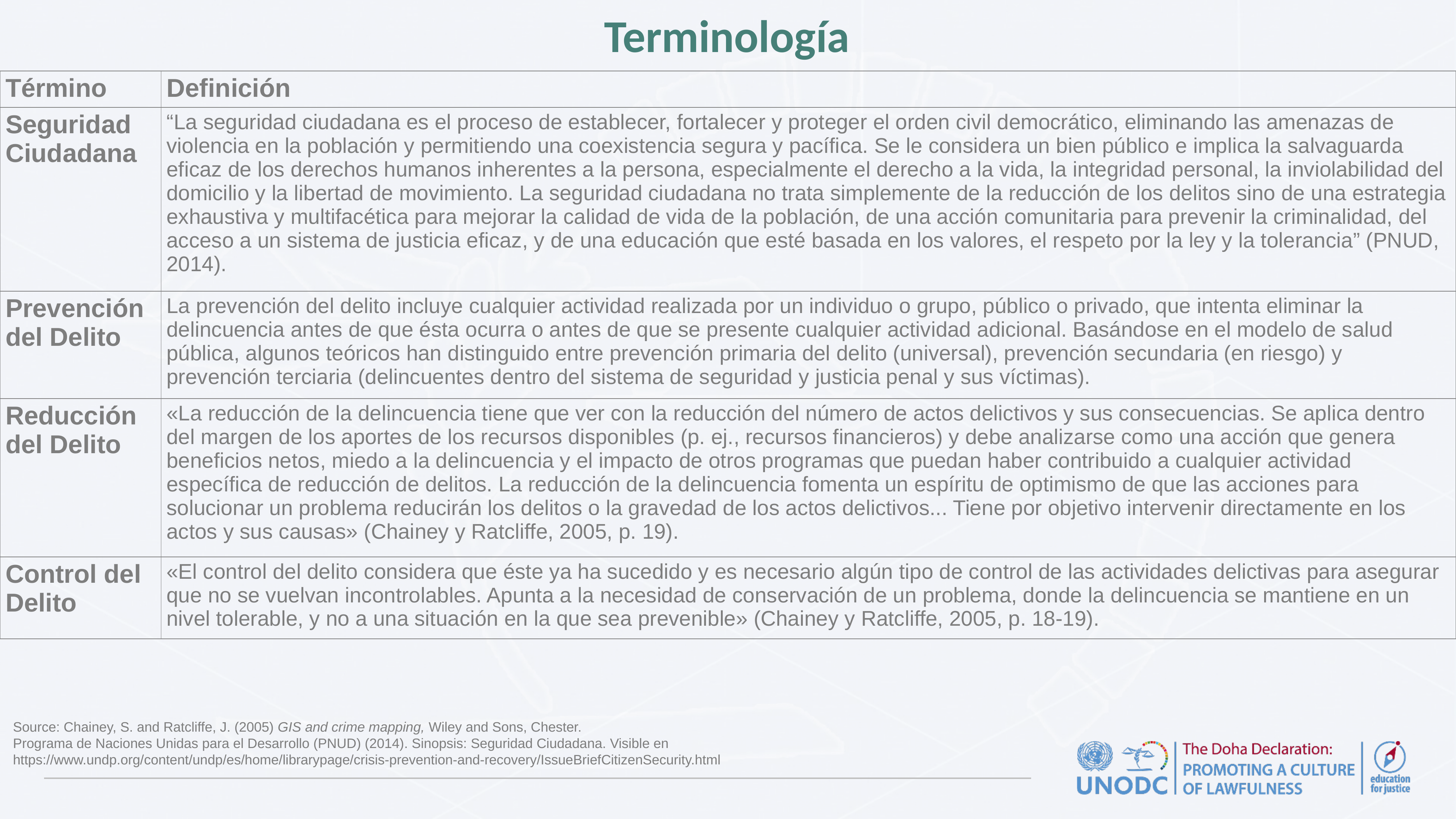

# Terminología
| Término | Definición |
| --- | --- |
| Seguridad Ciudadana | “La seguridad ciudadana es el proceso de establecer, fortalecer y proteger el orden civil democrático, eliminando las amenazas de violencia en la población y permitiendo una coexistencia segura y pacífica. Se le considera un bien público e implica la salvaguarda eficaz de los derechos humanos inherentes a la persona, especialmente el derecho a la vida, la integridad personal, la inviolabilidad del domicilio y la libertad de movimiento. La seguridad ciudadana no trata simplemente de la reducción de los delitos sino de una estrategia exhaustiva y multifacética para mejorar la calidad de vida de la población, de una acción comunitaria para prevenir la criminalidad, del acceso a un sistema de justicia eficaz, y de una educación que esté basada en los valores, el respeto por la ley y la tolerancia” (PNUD, 2014). |
| Prevención del Delito | La prevención del delito incluye cualquier actividad realizada por un individuo o grupo, público o privado, que intenta eliminar la delincuencia antes de que ésta ocurra o antes de que se presente cualquier actividad adicional. Basándose en el modelo de salud pública, algunos teóricos han distinguido entre prevención primaria del delito (universal), prevención secundaria (en riesgo) y prevención terciaria (delincuentes dentro del sistema de seguridad y justicia penal y sus víctimas). |
| Reducción del Delito | «La reducción de la delincuencia tiene que ver con la reducción del número de actos delictivos y sus consecuencias. Se aplica dentro del margen de los aportes de los recursos disponibles (p. ej., recursos financieros) y debe analizarse como una acción que genera beneficios netos, miedo a la delincuencia y el impacto de otros programas que puedan haber contribuido a cualquier actividad específica de reducción de delitos. La reducción de la delincuencia fomenta un espíritu de optimismo de que las acciones para solucionar un problema reducirán los delitos o la gravedad de los actos delictivos... Tiene por objetivo intervenir directamente en los actos y sus causas» (Chainey y Ratcliffe, 2005, p. 19). |
| Control del Delito | «El control del delito considera que éste ya ha sucedido y es necesario algún tipo de control de las actividades delictivas para asegurar que no se vuelvan incontrolables. Apunta a la necesidad de conservación de un problema, donde la delincuencia se mantiene en un nivel tolerable, y no a una situación en la que sea prevenible» (Chainey y Ratcliffe, 2005, p. 18-19). |
Source: Chainey, S. and Ratcliffe, J. (2005) GIS and crime mapping, Wiley and Sons, Chester.
Programa de Naciones Unidas para el Desarrollo (PNUD) (2014). Sinopsis: Seguridad Ciudadana. Visible en https://www.undp.org/content/undp/es/home/librarypage/crisis-prevention-and-recovery/IssueBriefCitizenSecurity.html